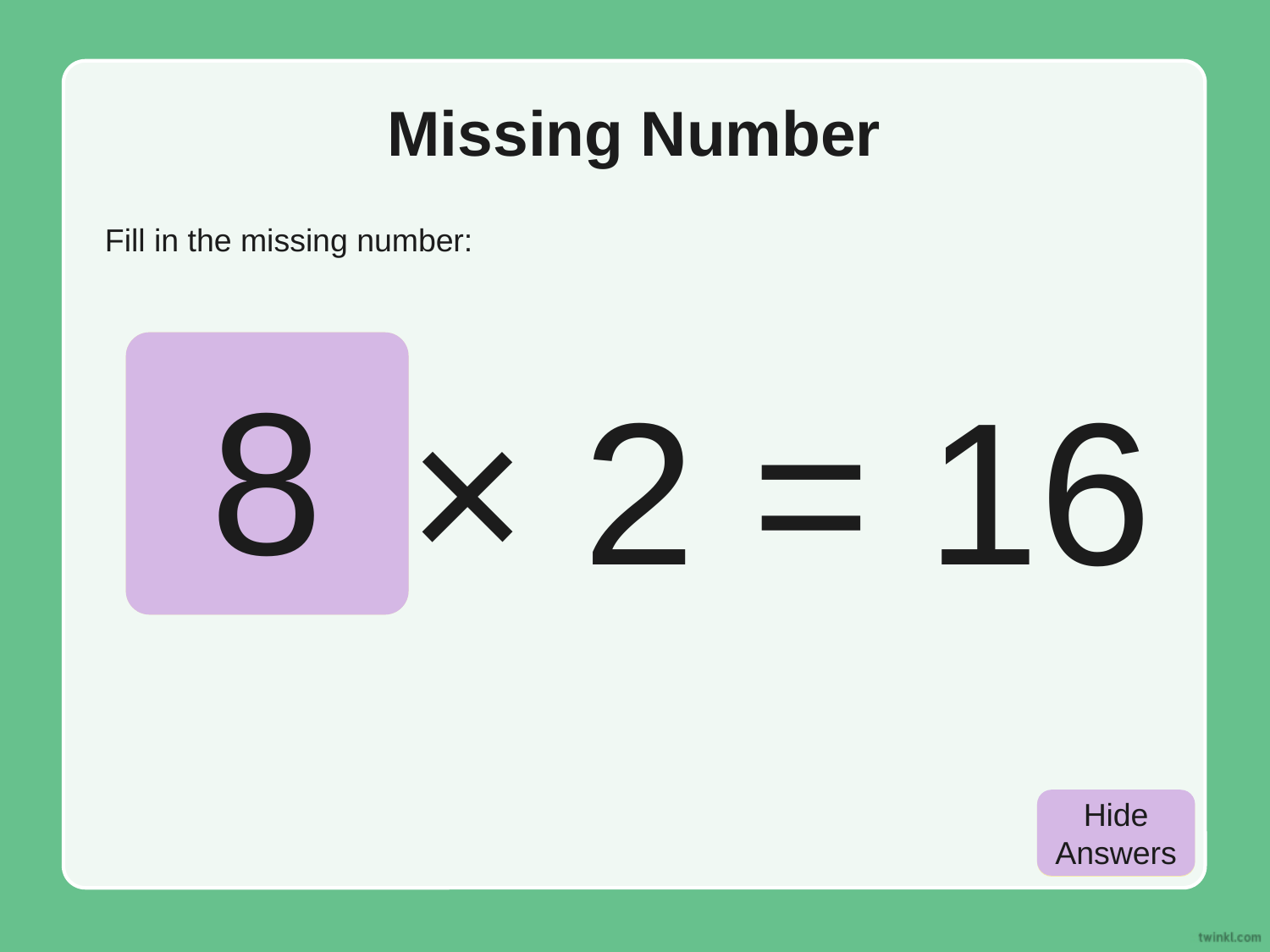

# Missing Number
Fill in the missing number:

8
 × 2 = 16
Hide Answers
Show Answers